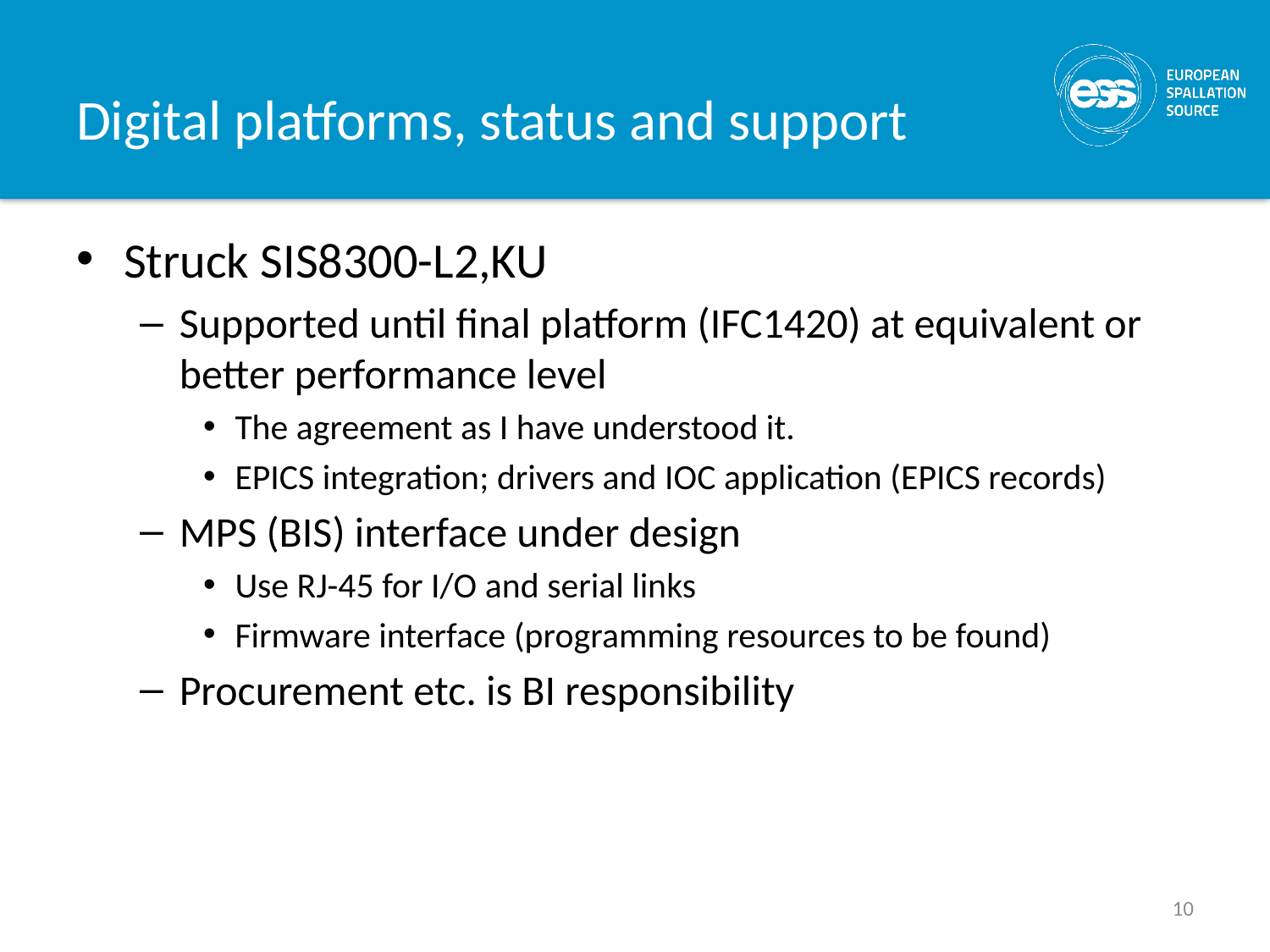

# Digital platforms, status and support
Struck SIS8300-L2,KU
Supported until final platform (IFC1420) at equivalent or better performance level
The agreement as I have understood it.
EPICS integration; drivers and IOC application (EPICS records)
MPS (BIS) interface under design
Use RJ-45 for I/O and serial links
Firmware interface (programming resources to be found)
Procurement etc. is BI responsibility

10